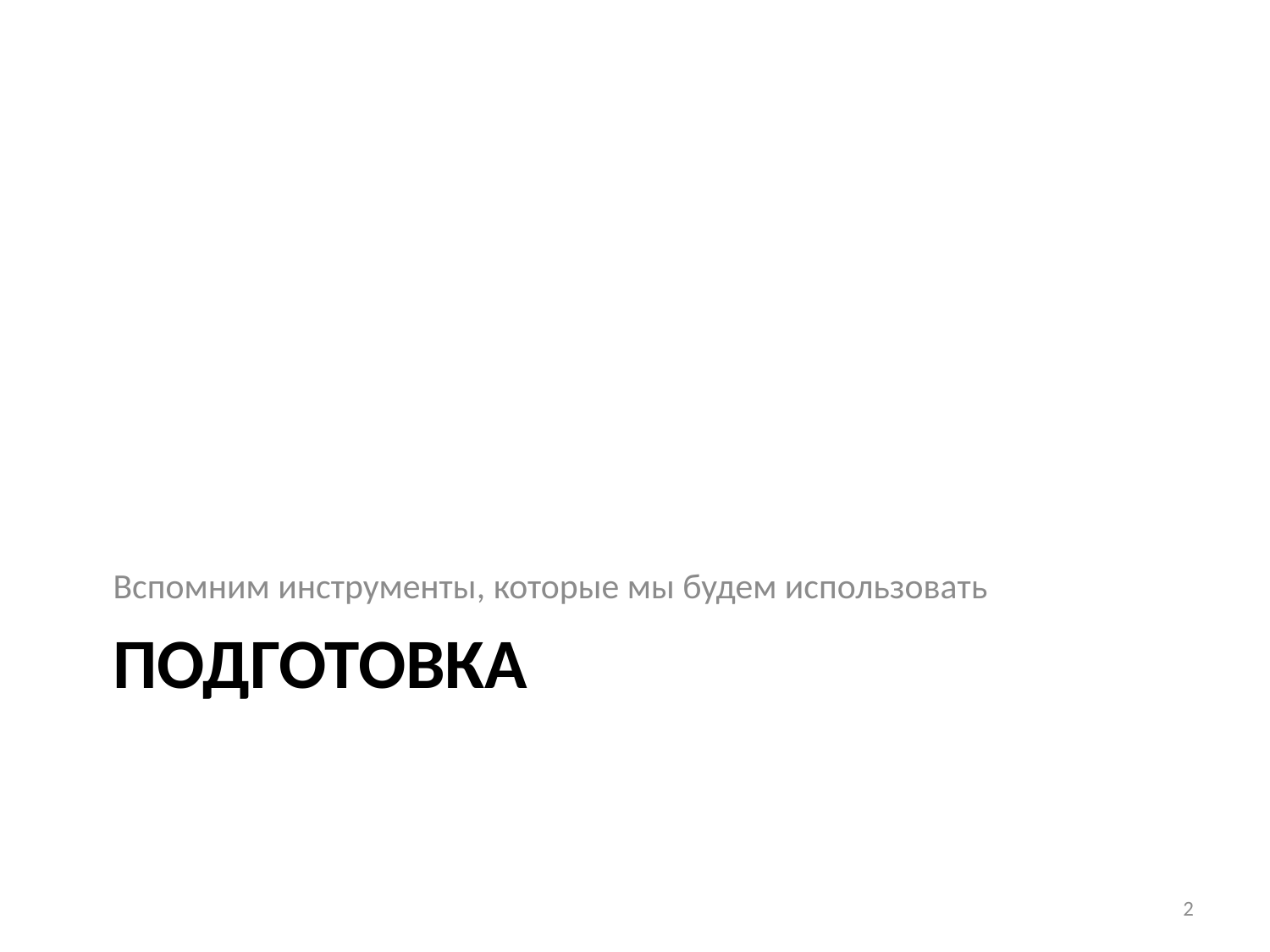

Вспомним инструменты, которые мы будем использовать
# Подготовка
2